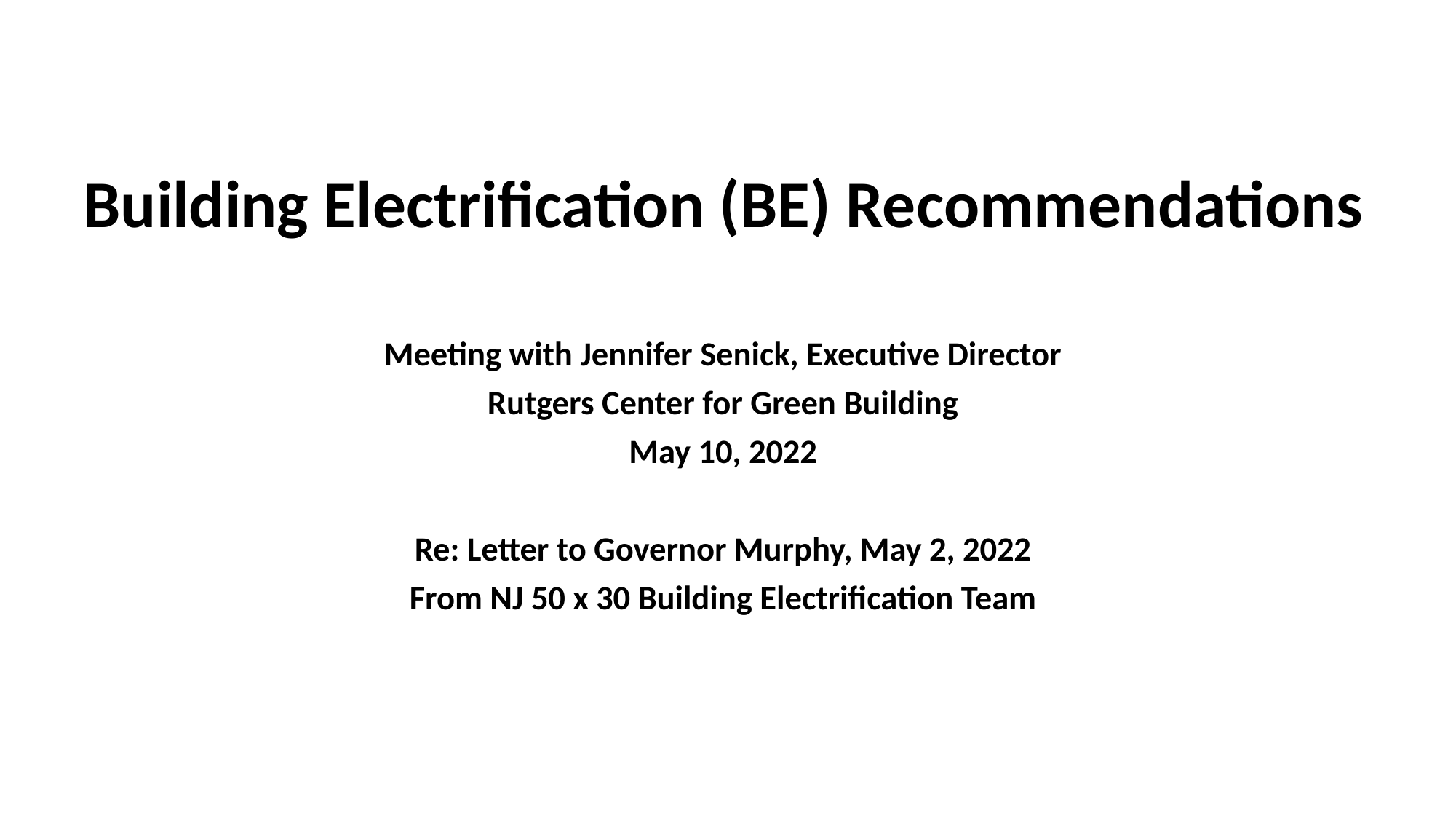

# Building Electrification (BE) Recommendations
Meeting with Jennifer Senick, Executive Director
Rutgers Center for Green Building
May 10, 2022

Re: Letter to Governor Murphy, May 2, 2022
From NJ 50 x 30 Building Electrification Team